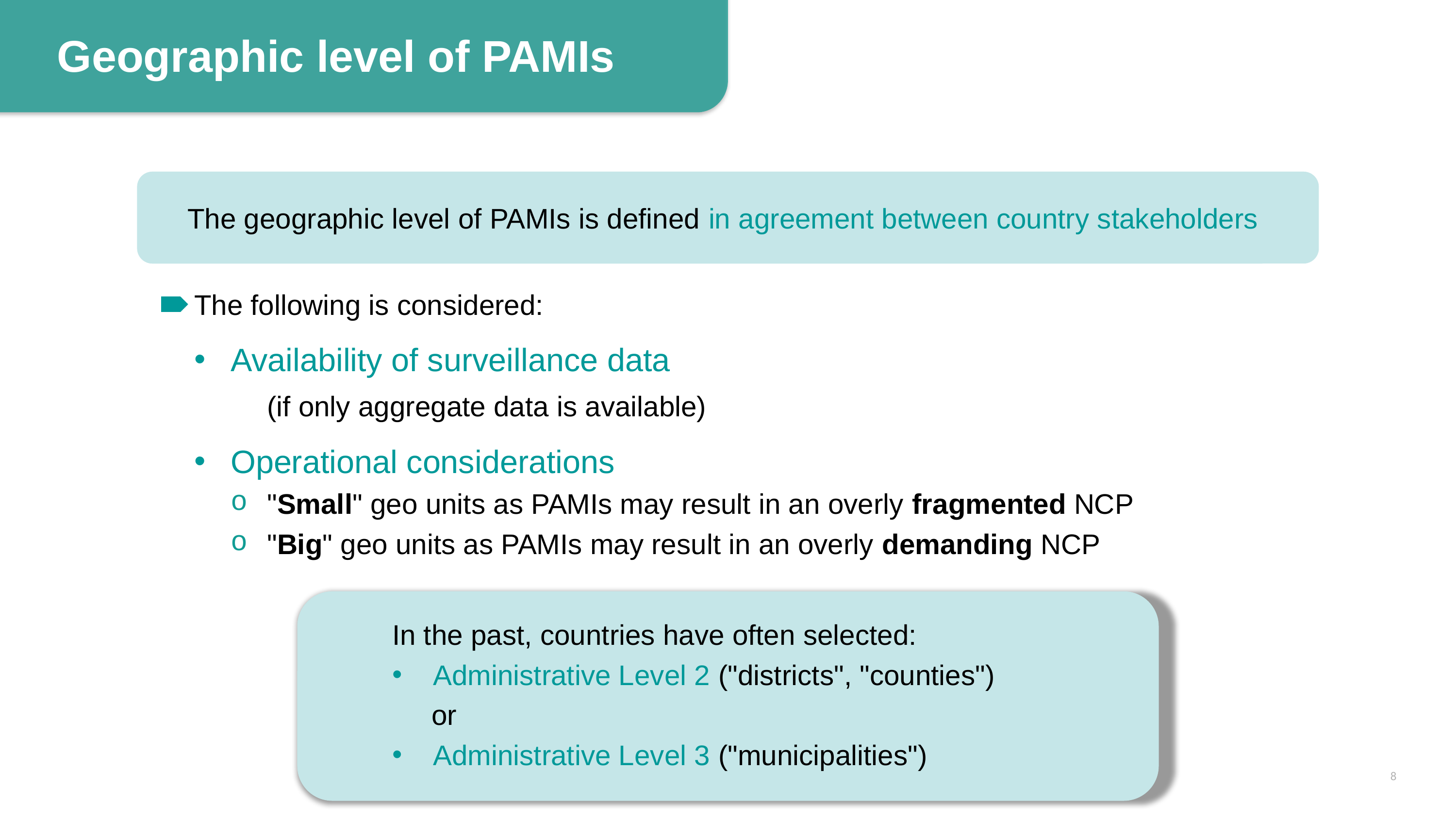

Geographic level of PAMIs

The geographic level of PAMIs is defined in agreement between country stakeholders
The following is considered:
Availability of surveillance data
	(if only aggregate data is available)
Operational considerations
"Small" geo units as PAMIs may result in an overly fragmented NCP
"Big" geo units as PAMIs may result in an overly demanding NCP

In the past, countries have often selected:
Administrative Level 2 ("districts", "counties")
     or
Administrative Level 3 ("municipalities")
8